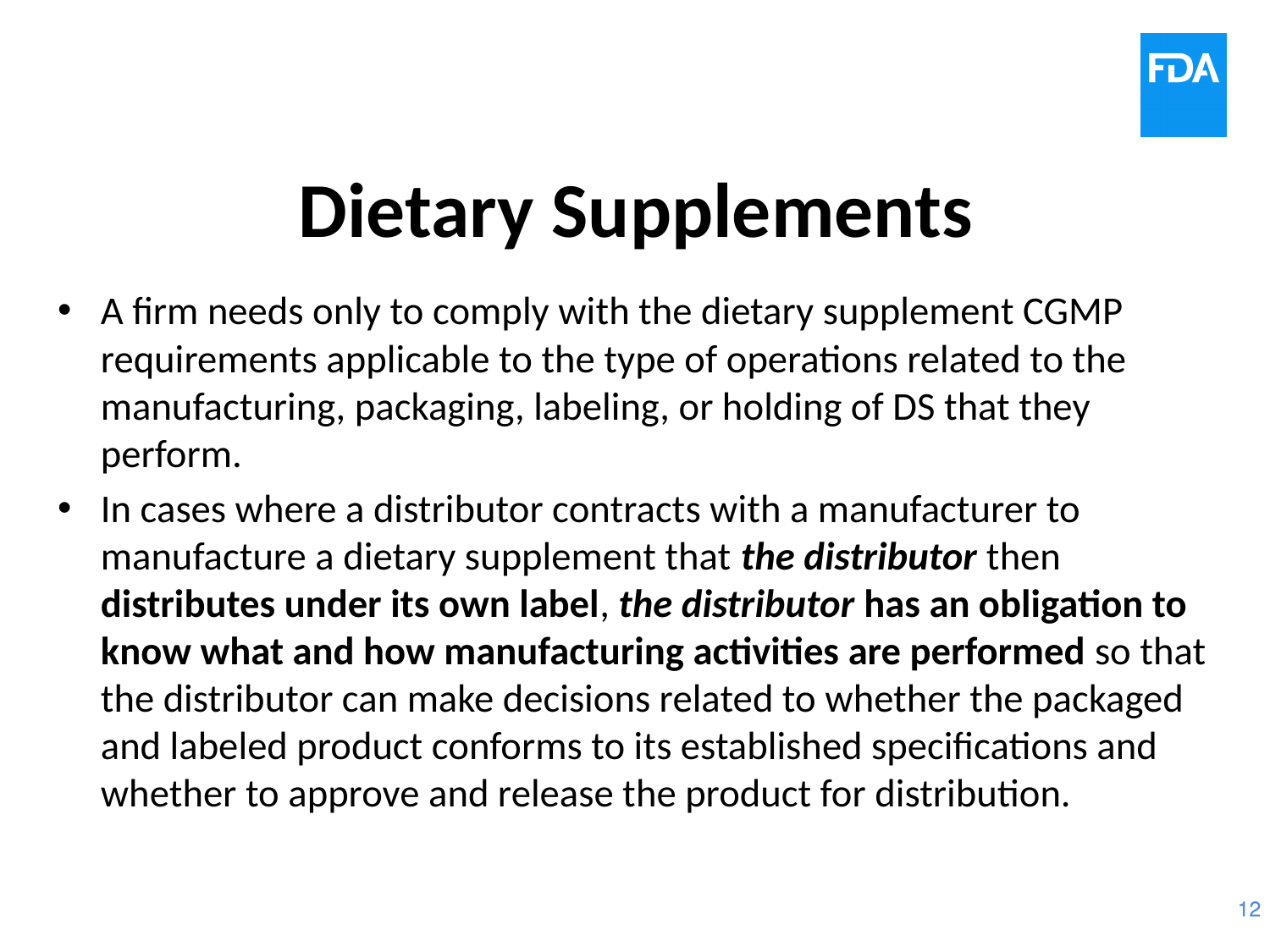

# Dietary Supplements
A firm needs only to comply with the dietary supplement CGMP requirements applicable to the type of operations related to the manufacturing, packaging, labeling, or holding of DS that they perform.
In cases where a distributor contracts with a manufacturer to manufacture a dietary supplement that the distributor then distributes under its own label, the distributor has an obligation to know what and how manufacturing activities are performed so that the distributor can make decisions related to whether the packaged and labeled product conforms to its established specifications and whether to approve and release the product for distribution.